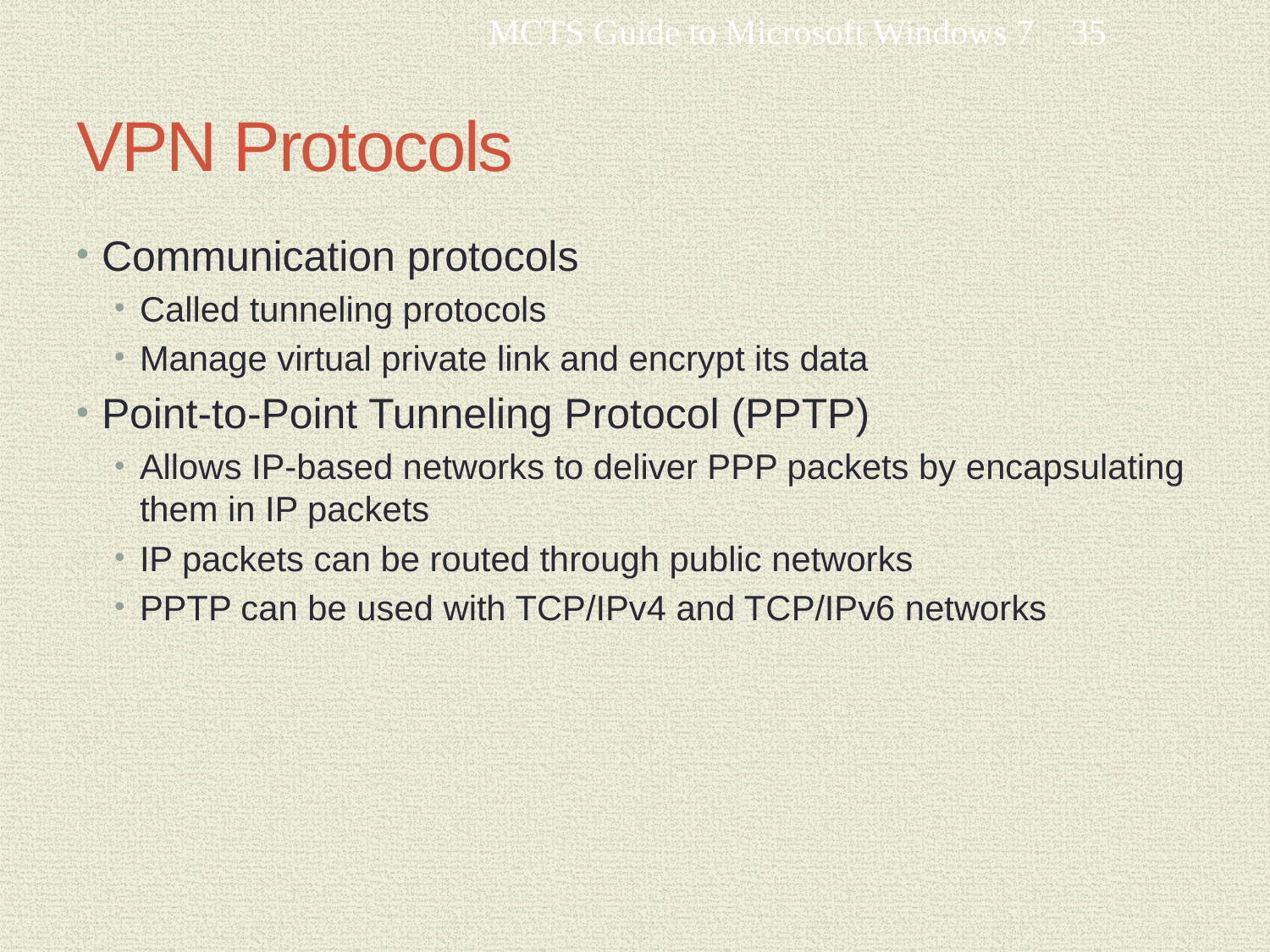

MCTS Guide to Microsoft Windows 7
35
# VPN Protocols
Communication protocols
Called tunneling protocols
Manage virtual private link and encrypt its data
Point-to-Point Tunneling Protocol (PPTP)
Allows IP-based networks to deliver PPP packets by encapsulating them in IP packets
IP packets can be routed through public networks
PPTP can be used with TCP/IPv4 and TCP/IPv6 networks